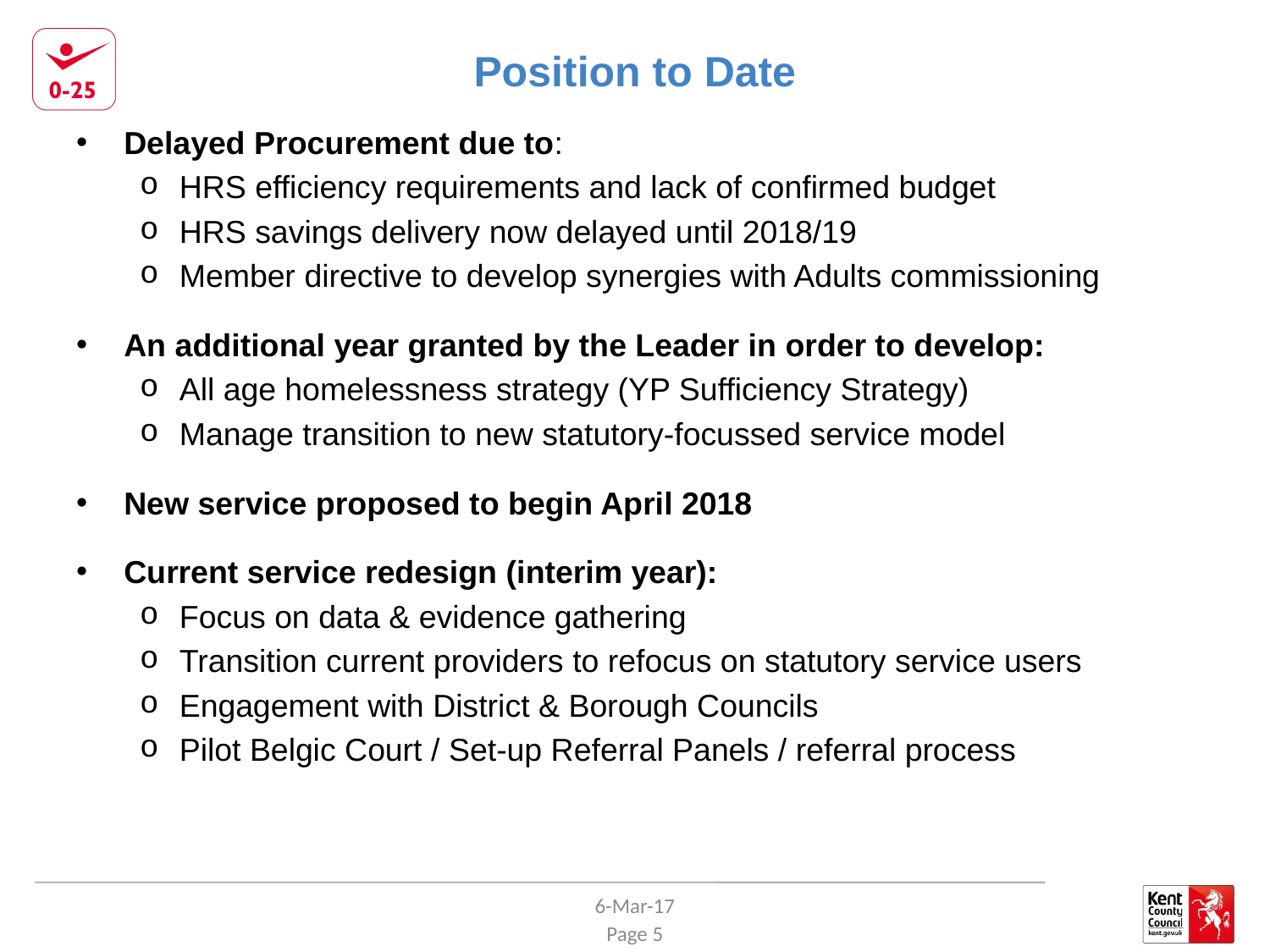

# Position to Date
Delayed Procurement due to:
HRS efficiency requirements and lack of confirmed budget
HRS savings delivery now delayed until 2018/19
Member directive to develop synergies with Adults commissioning

An additional year granted by the Leader in order to develop:
All age homelessness strategy (YP Sufficiency Strategy)
Manage transition to new statutory-focussed service model

New service proposed to begin April 2018

Current service redesign (interim year):
Focus on data & evidence gathering
Transition current providers to refocus on statutory service users
Engagement with District & Borough Councils
Pilot Belgic Court / Set-up Referral Panels / referral process